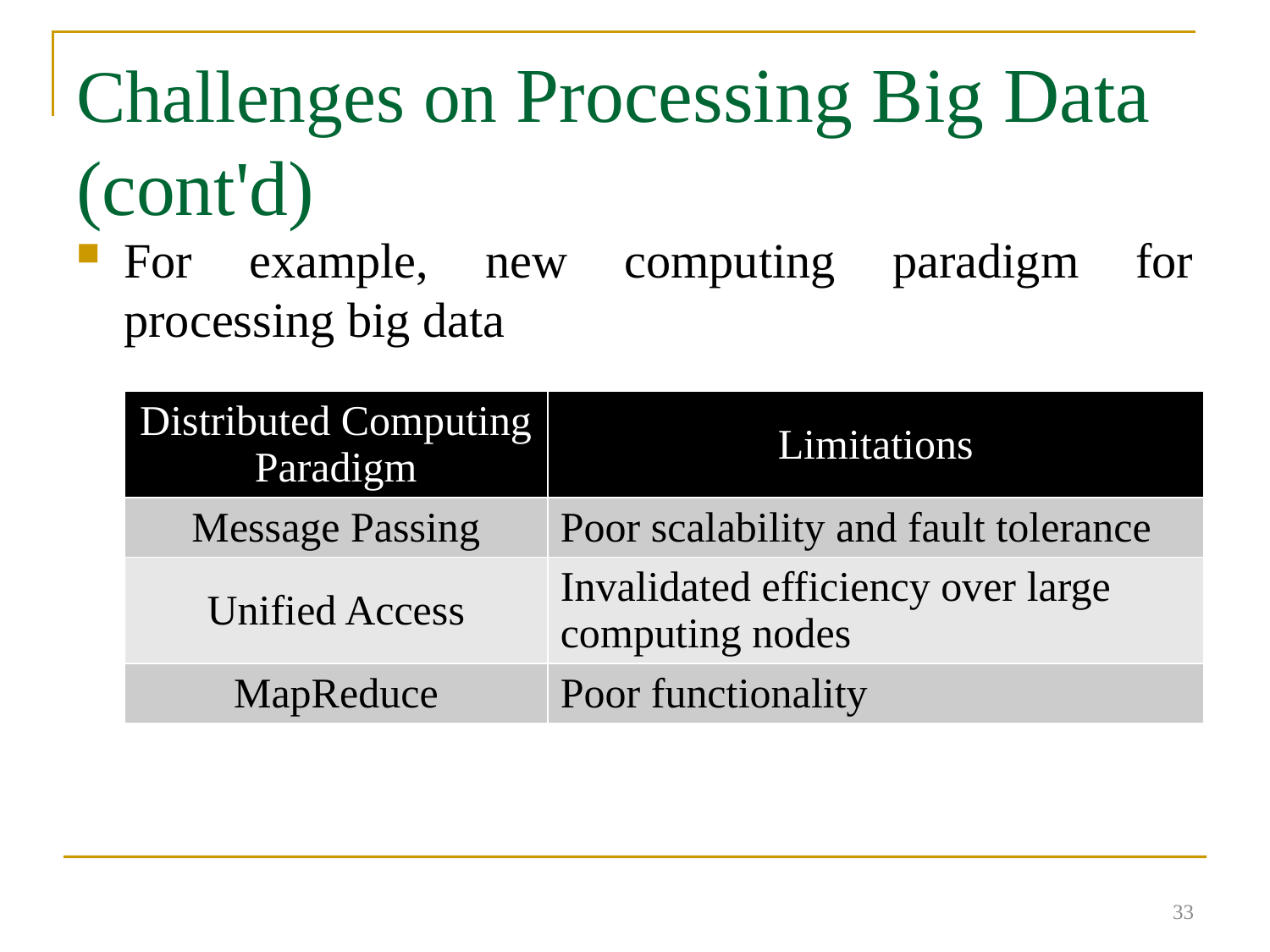

# Challenges on Processing Big Data (cont'd)
For example, new computing paradigm for processing big data
| Distributed Computing Paradigm | Limitations |
| --- | --- |
| Message Passing | Poor scalability and fault tolerance |
| Unified Access | Invalidated efficiency over large computing nodes |
| MapReduce | Poor functionality |
33